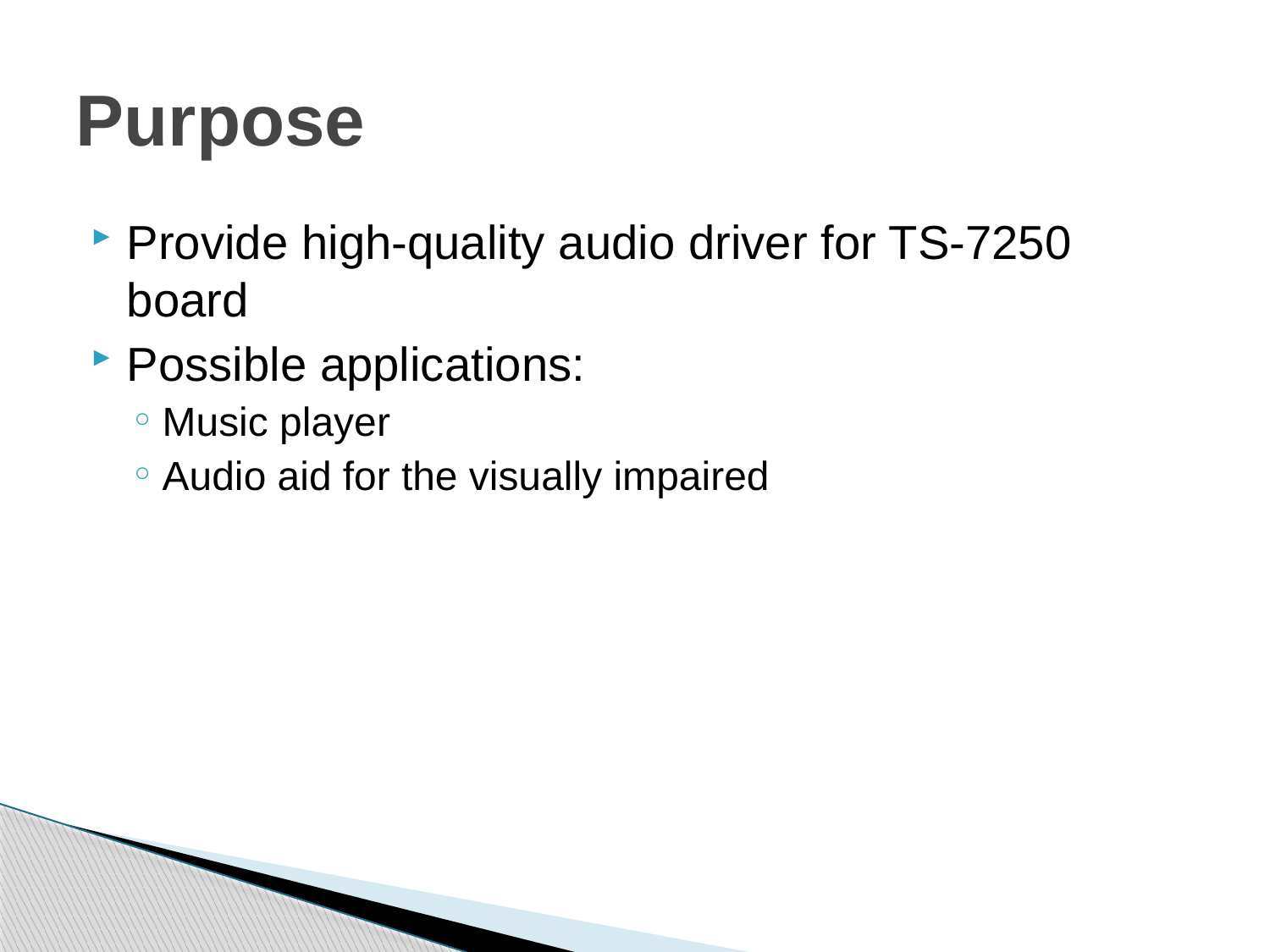

# Purpose
Provide high-quality audio driver for TS-7250 board
Possible applications:
Music player
Audio aid for the visually impaired